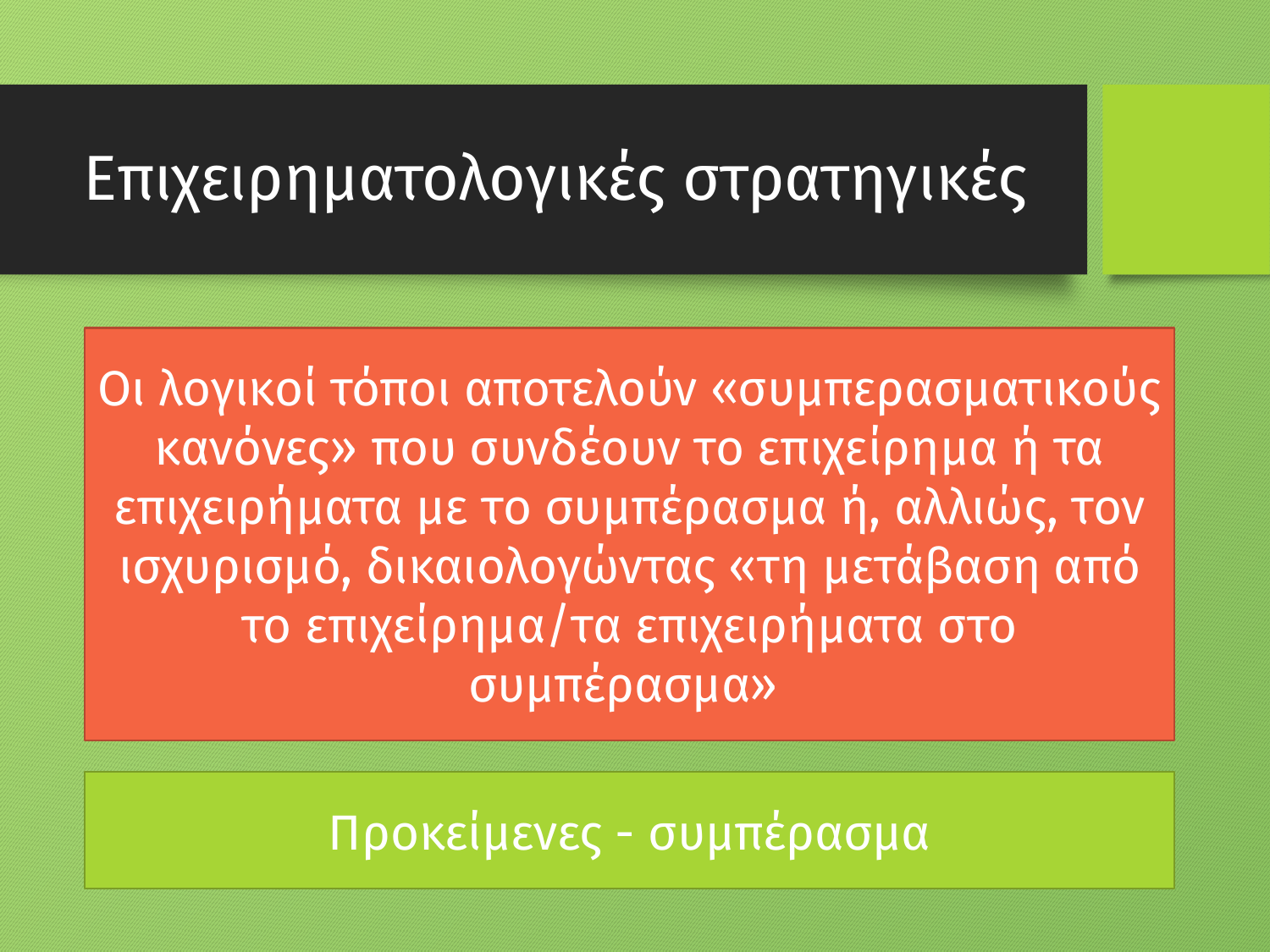

# Επιχειρηματολογικές στρατηγικές

Οι λογικοί τόποι αποτελούν «συμπερασματικούς κανόνες» που συνδέουν το επιχείρημα ή τα επιχειρήματα με το συμπέρασμα ή, αλλιώς, τον ισχυρισμό, δικαιολογώντας «τη μετάβαση από το επιχείρημα/τα επιχειρήματα στο συμπέρασμα»
Προκείμενες - συμπέρασμα